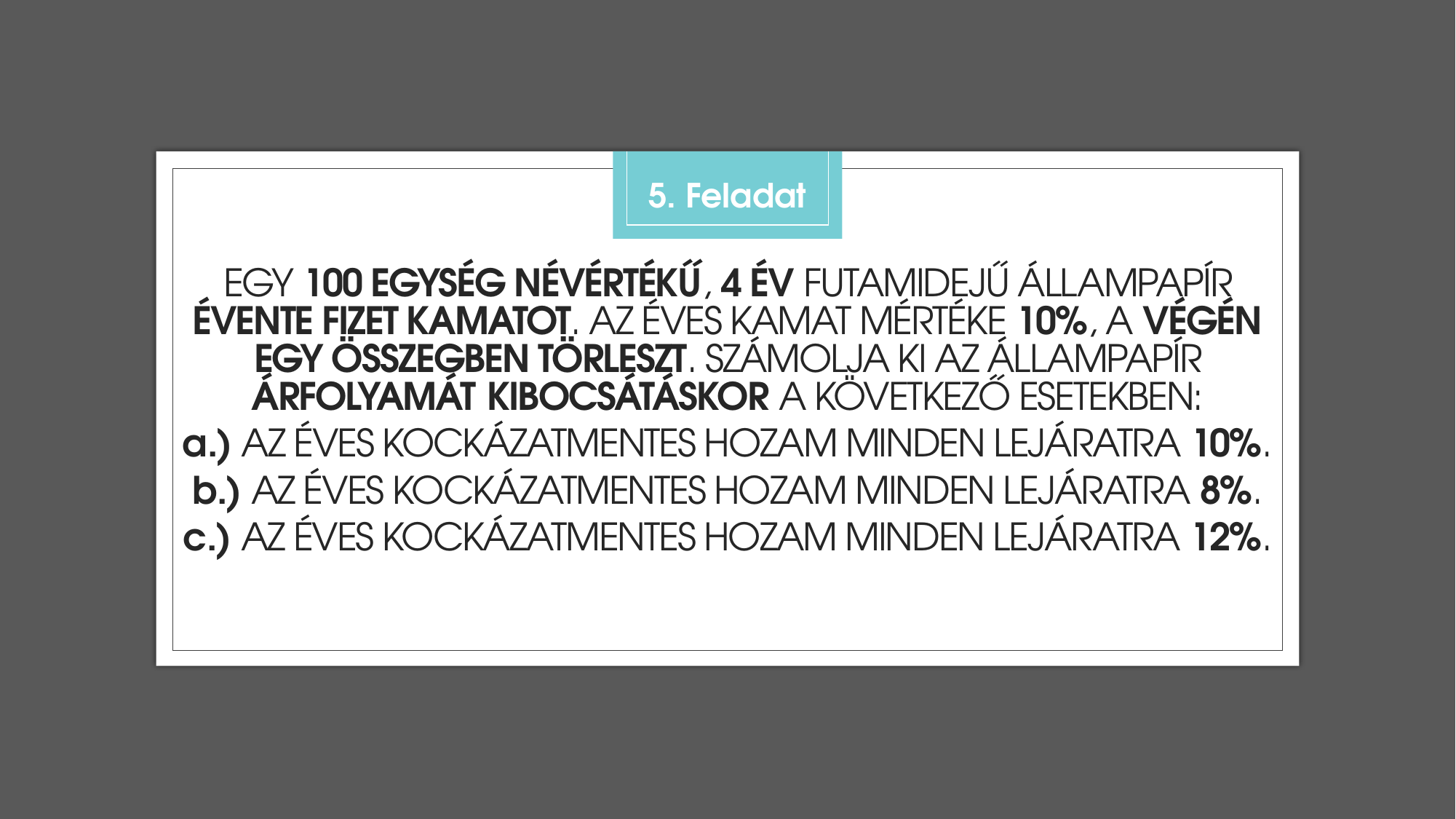

5. Feladat
Egy 100 egység névértékű, 4 év futamidejű állampapír évente fizet kamatot. Az éves kamat mértéke 10%, a végén egy összegben törleszt. Számolja ki az állampapír árfolyamát kibocsátáskor a következő esetekben:
a.) Az éves kockázatmentes hozam minden lejáratra 10%.
b.) Az éves kockázatmentes hozam minden lejáratra 8%.
c.) Az éves kockázatmentes hozam minden lejáratra 12%.